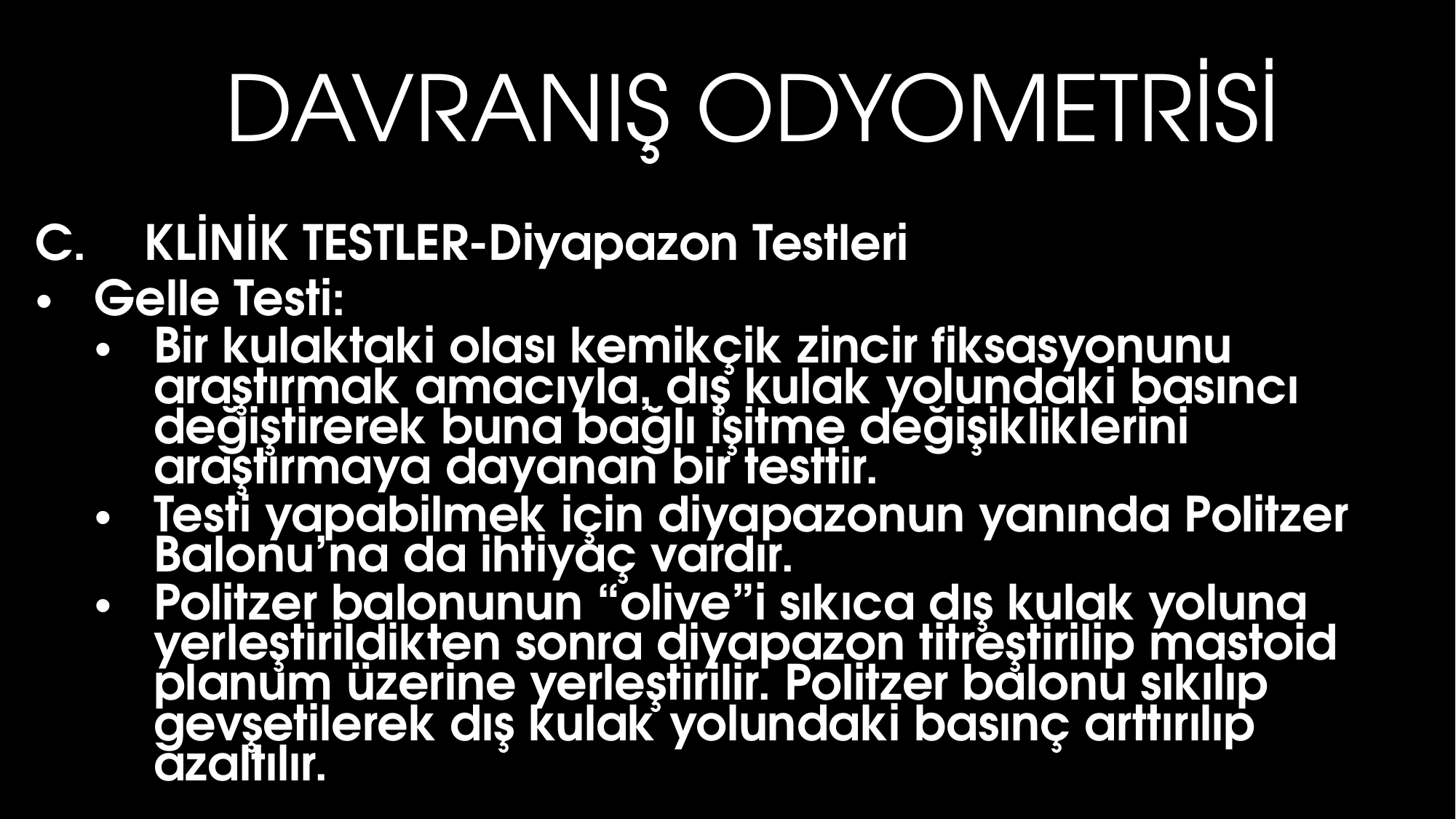

# Davranış odyometrisi

C.	KLİNİK TESTLER-Diyapazon Testleri
Gelle Testi:
Bir kulaktaki olası kemikçik zincir fiksasyonunu araştırmak amacıyla, dış kulak yolundaki basıncı değiştirerek buna bağlı işitme değişikliklerini araştırmaya dayanan bir testtir.
Testi yapabilmek için diyapazonun yanında Politzer Balonu’na da ihtiyaç vardır.
Politzer balonunun “olive”i sıkıca dış kulak yoluna yerleştirildikten sonra diyapazon titreştirilip mastoid planum üzerine yerleştirilir. Politzer balonu sıkılıp gevşetilerek dış kulak yolundaki basınç arttırılıp azaltılır.